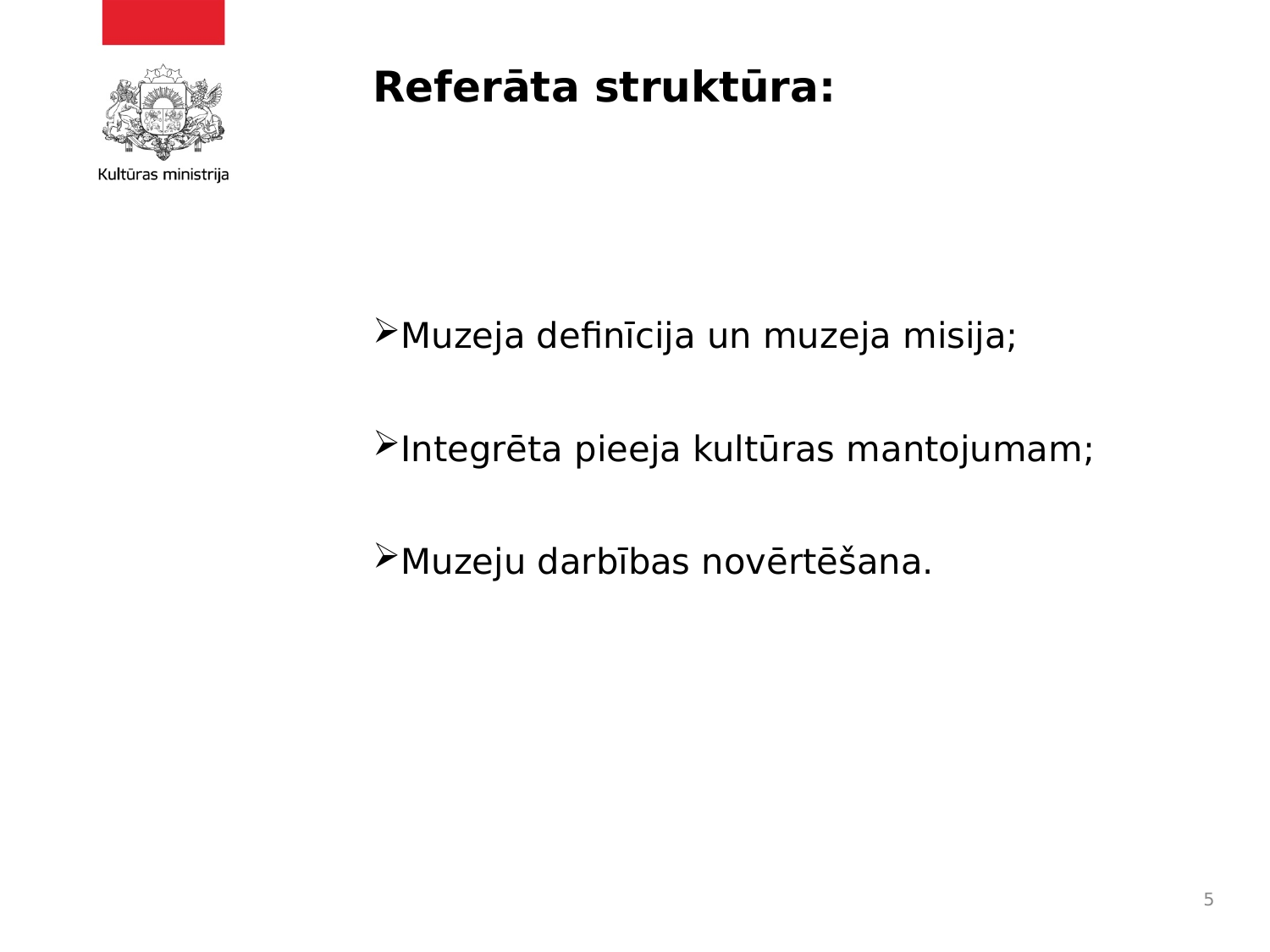

# Referāta struktūra:
Muzeja definīcija un muzeja misija;
Integrēta pieeja kultūras mantojumam;
Muzeju darbības novērtēšana.

5